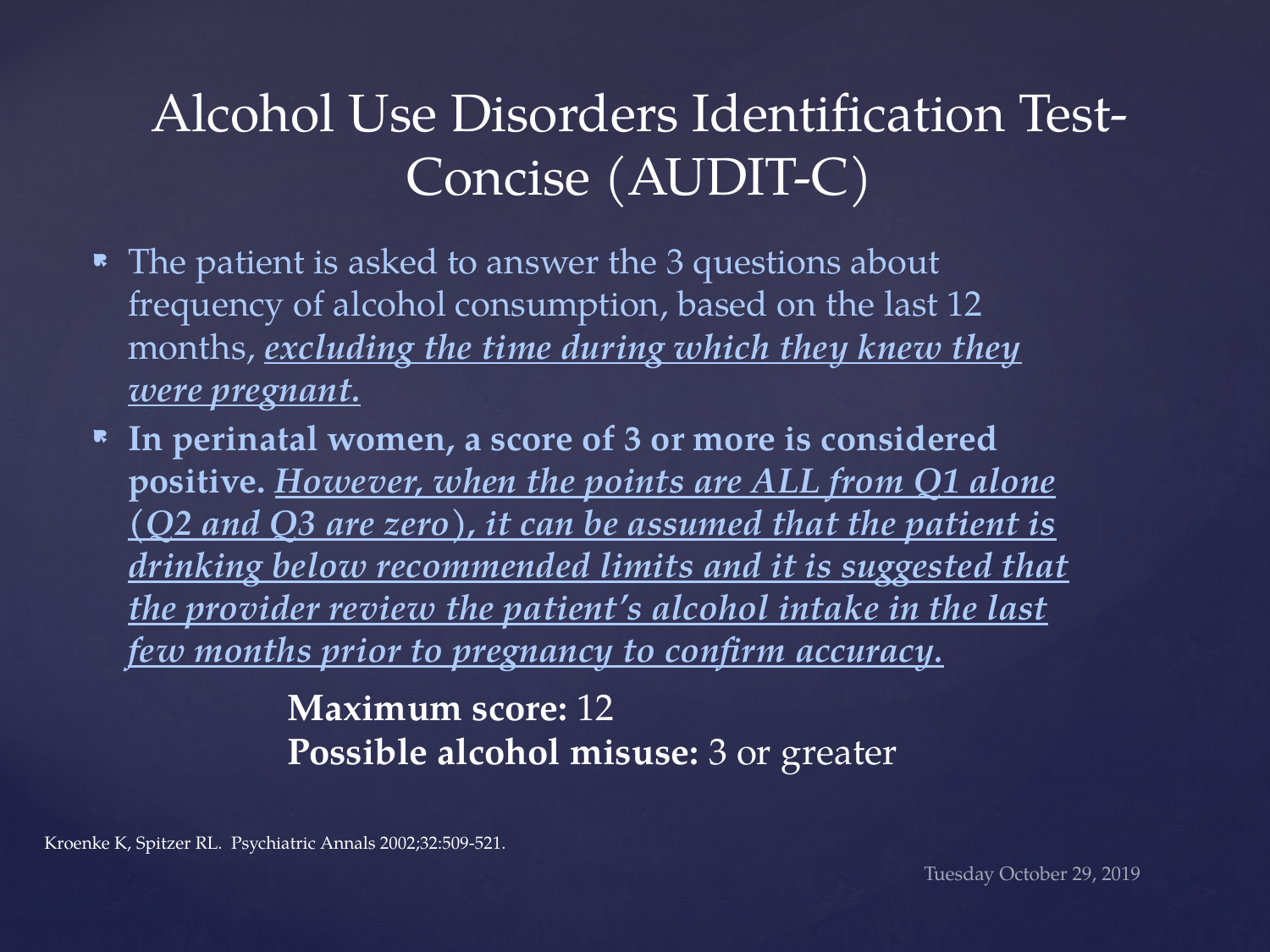

# Alcohol Use Disorders Identification Test- Concise (AUDIT-C)
The patient is asked to answer the 3 questions about frequency of alcohol consumption, based on the last 12 months, excluding the time during which they knew they were pregnant.
In perinatal women, a score of 3 or more is considered positive. However, when the points are ALL from Q1 alone (Q2 and Q3 are zero), it can be assumed that the patient is drinking below recommended limits and it is suggested that the provider review the patient’s alcohol intake in the last few months prior to pregnancy to confirm accuracy.
Maximum score: 12
Possible alcohol misuse: 3 or greater
Kroenke K, Spitzer RL.  Psychiatric Annals 2002;32:509-521.
Tuesday October 29, 2019